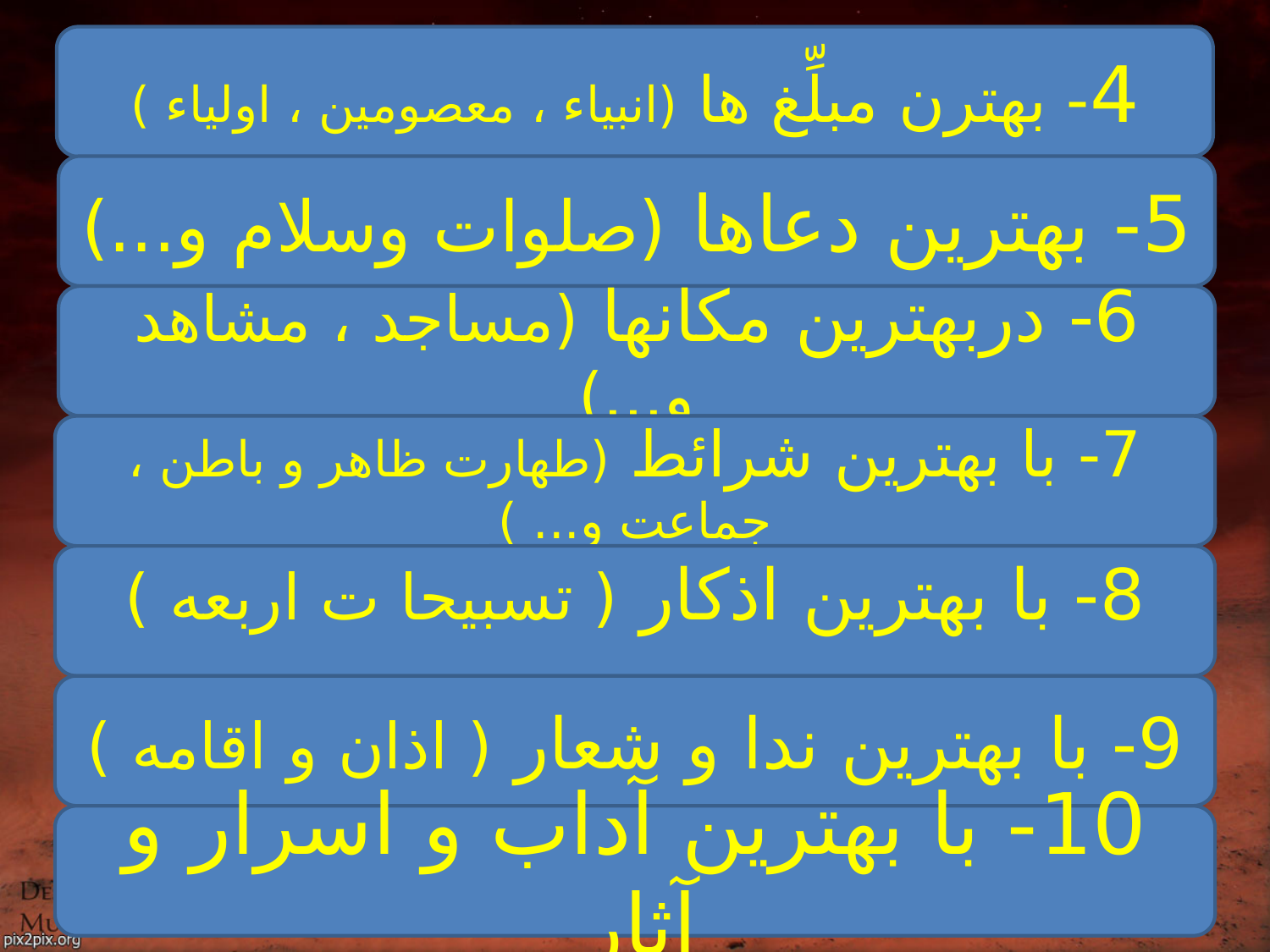

4- بهترن مبلِّغ ها (انبیاء ، معصومین ، اولیاء )
5- بهترین دعاها (صلوات وسلام و...)
6- دربهترین مکانها (مساجد ، مشاهد و...)
7- با بهترین شرائط (طهارت ظاهر و باطن ، جماعت و... )
8- با بهترین اذکار ( تسبیحا ت اربعه )

9- با بهترین ندا و شعار ( اذان و اقامه )
10- با بهترین آداب و اسرار و آثار